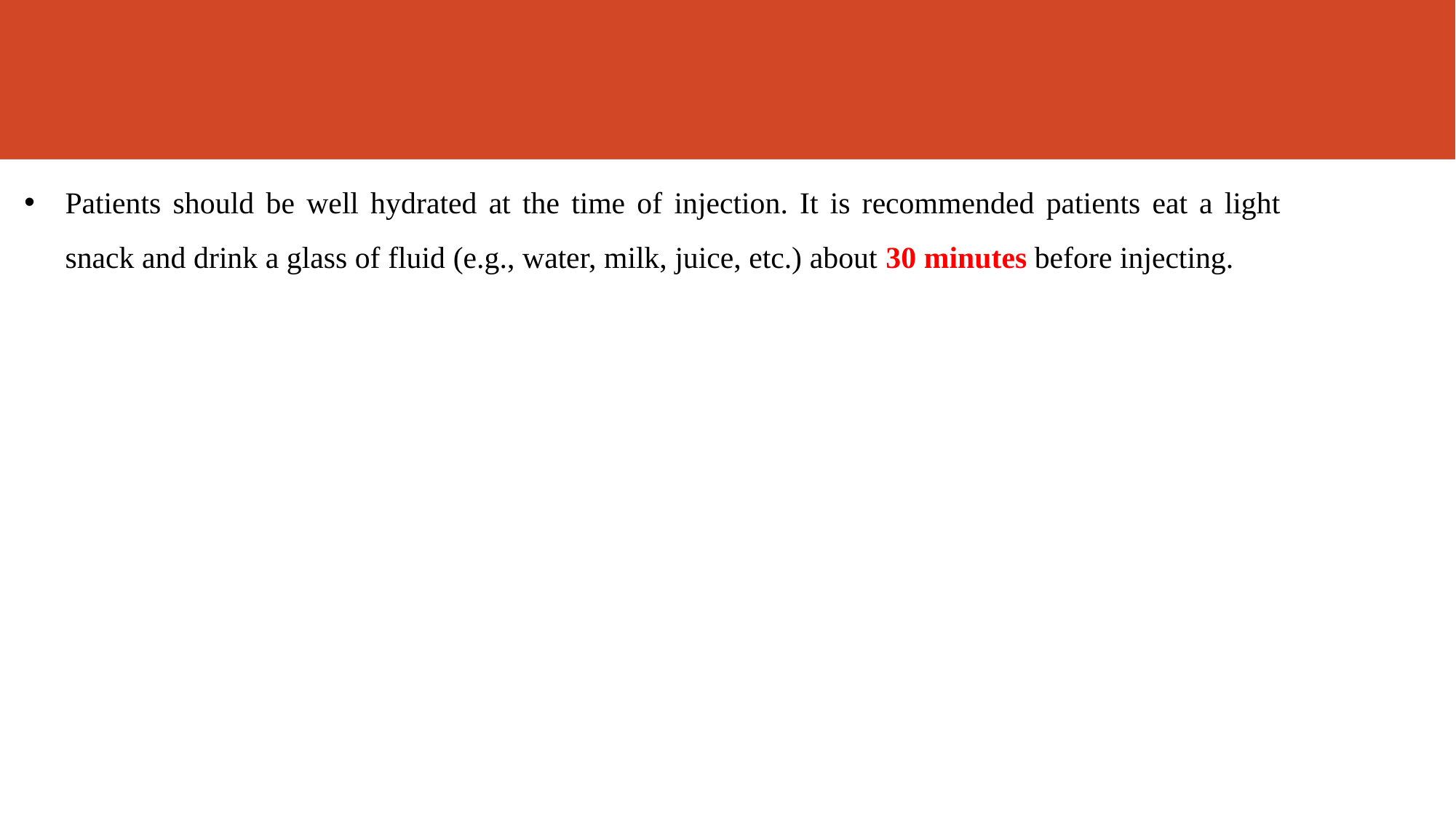

#
Patients should be well hydrated at the time of injection. It is recommended patients eat a light snack and drink a glass of fluid (e.g., water, milk, juice, etc.) about 30 minutes before injecting.